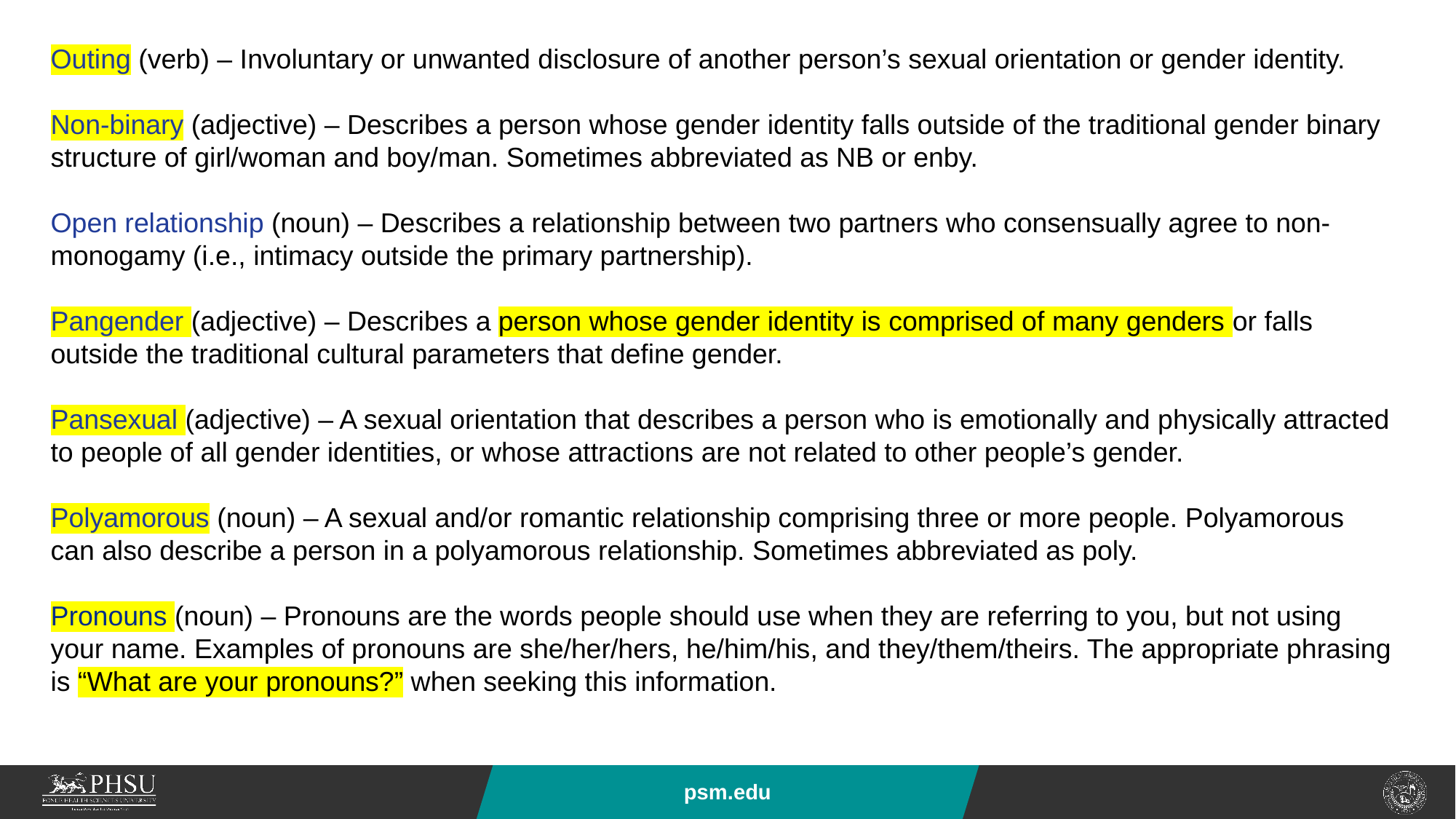

Outing (verb) – Involuntary or unwanted disclosure of another person’s sexual orientation or gender identity.

Non-binary (adjective) – Describes a person whose gender identity falls outside of the traditional gender binary structure of girl/woman and boy/man. Sometimes abbreviated as NB or enby.

Open relationship (noun) – Describes a relationship between two partners who consensually agree to non-monogamy (i.e., intimacy outside the primary partnership).

Pangender (adjective) – Describes a person whose gender identity is comprised of many genders or falls outside the traditional cultural parameters that define gender.

Pansexual (adjective) – A sexual orientation that describes a person who is emotionally and physically attracted to people of all gender identities, or whose attractions are not related to other people’s gender.

Polyamorous (noun) – A sexual and/or romantic relationship comprising three or more people. Polyamorous can also describe a person in a polyamorous relationship. Sometimes abbreviated as poly.

Pronouns (noun) – Pronouns are the words people should use when they are referring to you, but not using your name. Examples of pronouns are she/her/hers, he/him/his, and they/them/theirs. The appropriate phrasing is “What are your pronouns?” when seeking this information.